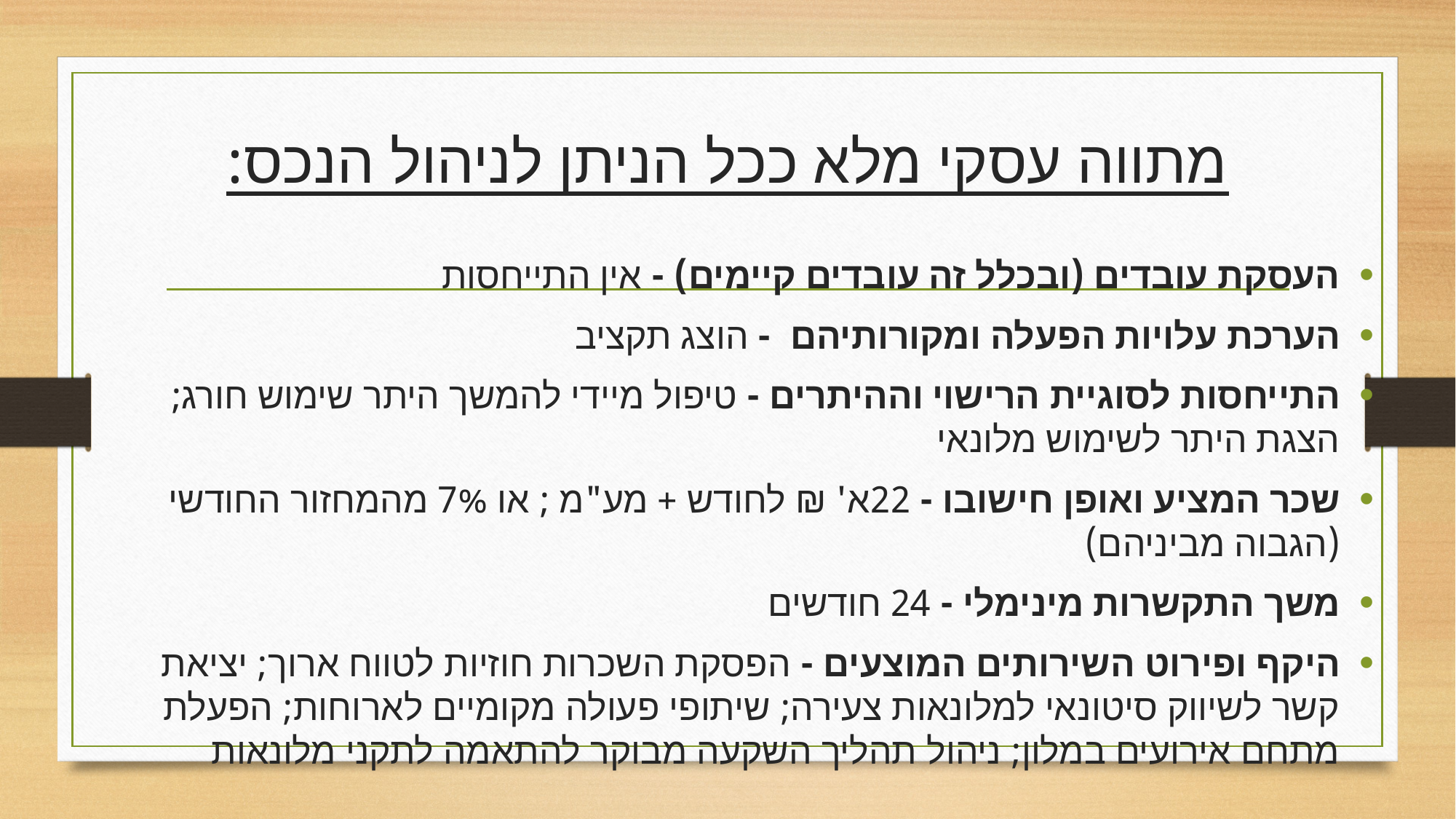

# מתווה עסקי מלא ככל הניתן לניהול הנכס:
העסקת עובדים (ובכלל זה עובדים קיימים) - אין התייחסות
הערכת עלויות הפעלה ומקורותיהם  - הוצג תקציב
התייחסות לסוגיית הרישוי וההיתרים - טיפול מיידי להמשך היתר שימוש חורג; הצגת היתר לשימוש מלונאי
שכר המציע ואופן חישובו - 22א' ₪ לחודש + מע"מ ; או 7% מהמחזור החודשי (הגבוה מביניהם)
משך התקשרות מינימלי - 24 חודשים
היקף ופירוט השירותים המוצעים - הפסקת השכרות חוזיות לטווח ארוך; יציאת קשר לשיווק סיטונאי למלונאות צעירה; שיתופי פעולה מקומיים לארוחות; הפעלת מתחם אירועים במלון; ניהול תהליך השקעה מבוקר להתאמה לתקני מלונאות